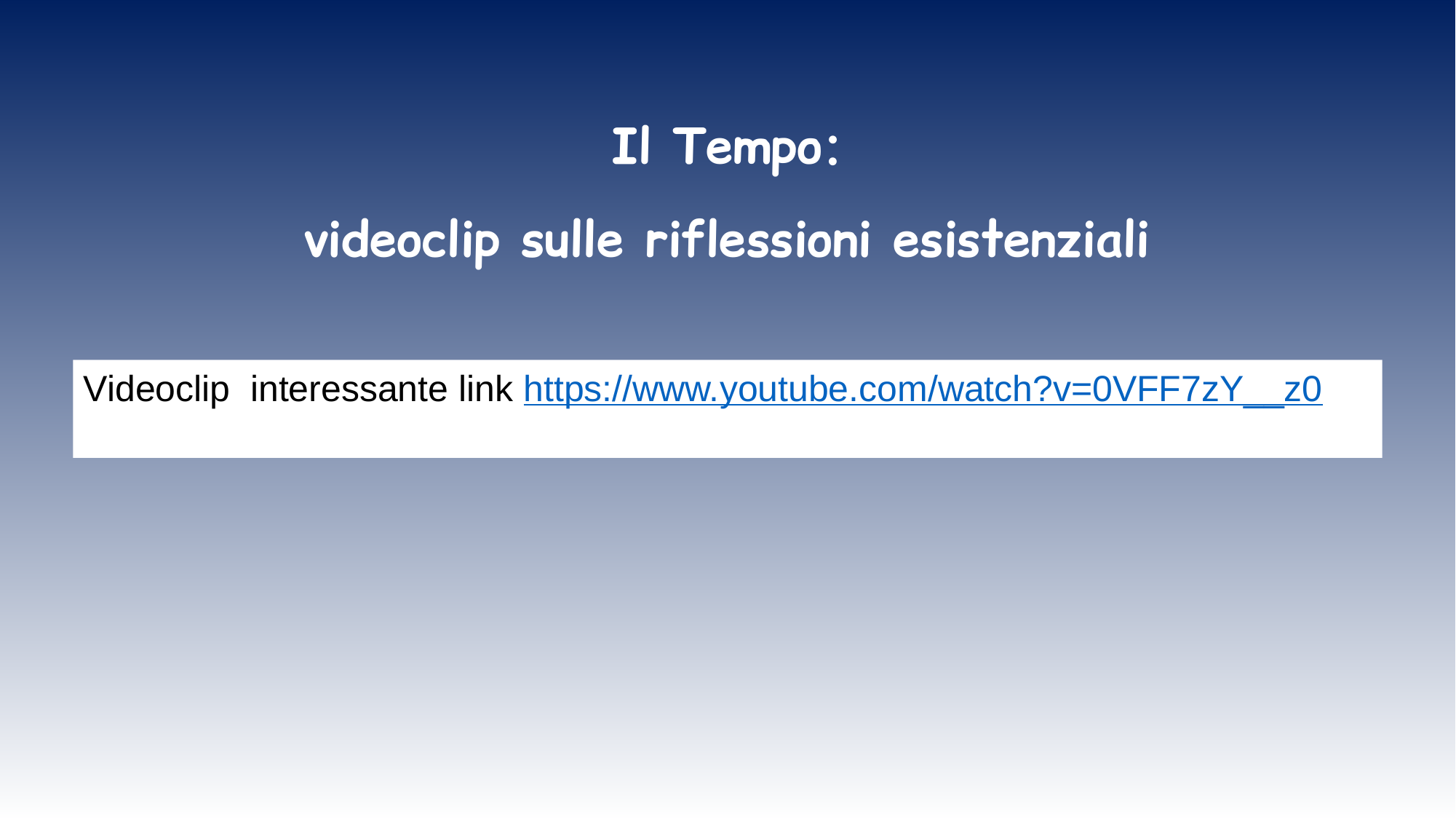

Il Tempo:
videoclip sulle riflessioni esistenziali
Videoclip  interessante link https://www.youtube.com/watch?v=0VFF7zY__z0